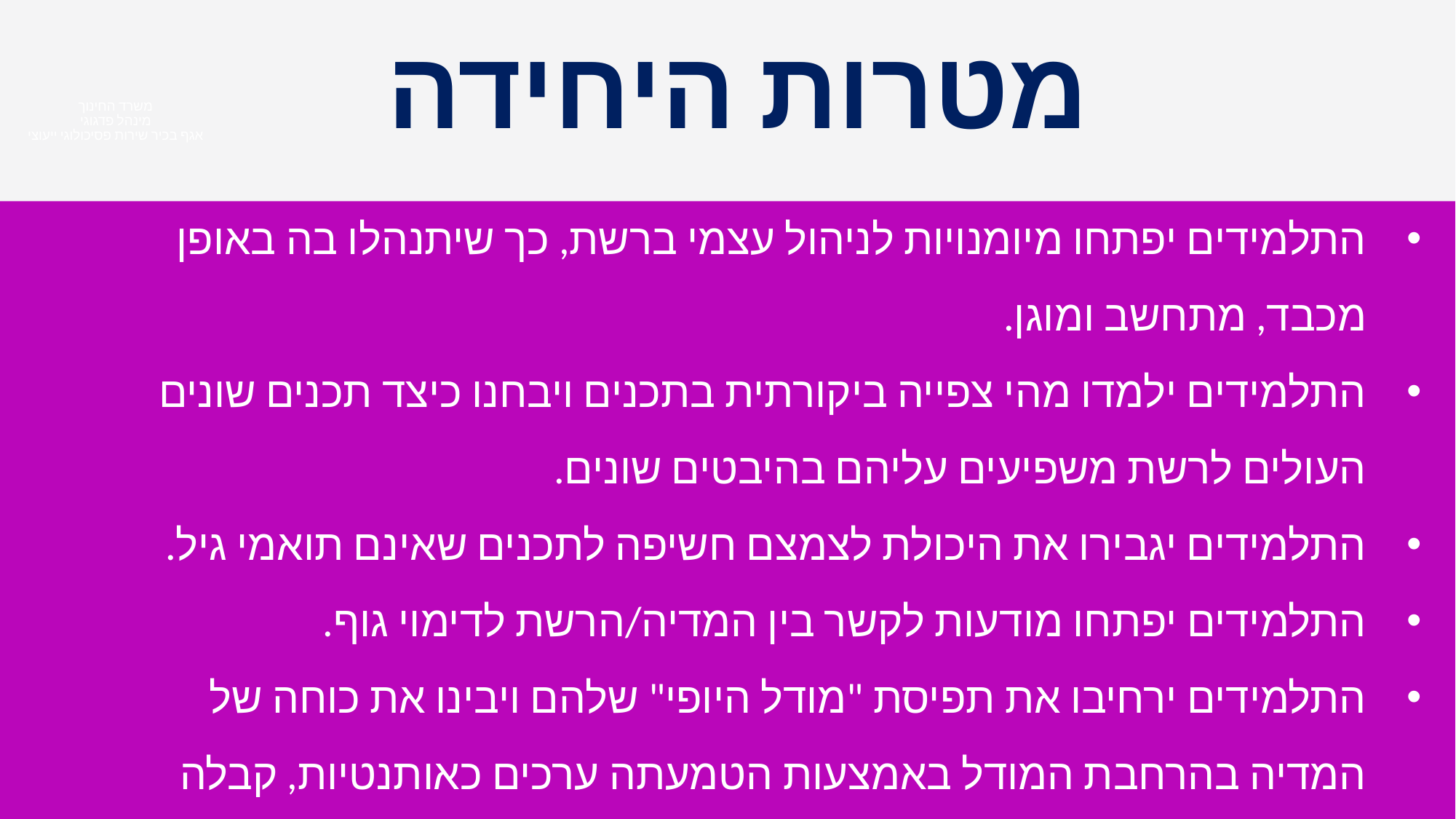

מטרות היחידה
משרד החינוך
מינהל פדגוגי
אגף בכיר שירות פסיכולוגי ייעוצי
התלמידים יפתחו מיומנויות לניהול עצמי ברשת, כך שיתנהלו בה באופן מכבד, מתחשב ומוגן.
התלמידים ילמדו מהי צפייה ביקורתית בתכנים ויבחנו כיצד תכנים שונים העולים לרשת משפיעים עליהם בהיבטים שונים.
התלמידים יגבירו את היכולת לצמצם חשיפה לתכנים שאינם תואמי גיל.
התלמידים יפתחו מודעות לקשר בין המדיה/הרשת לדימוי גוף.
התלמידים ירחיבו את תפיסת "מודל היופי" שלהם ויבינו את כוחה של המדיה בהרחבת המודל באמצעות הטמעתה ערכים כאותנטיות, קבלה עצמית, השלמה והבעה עצמית.